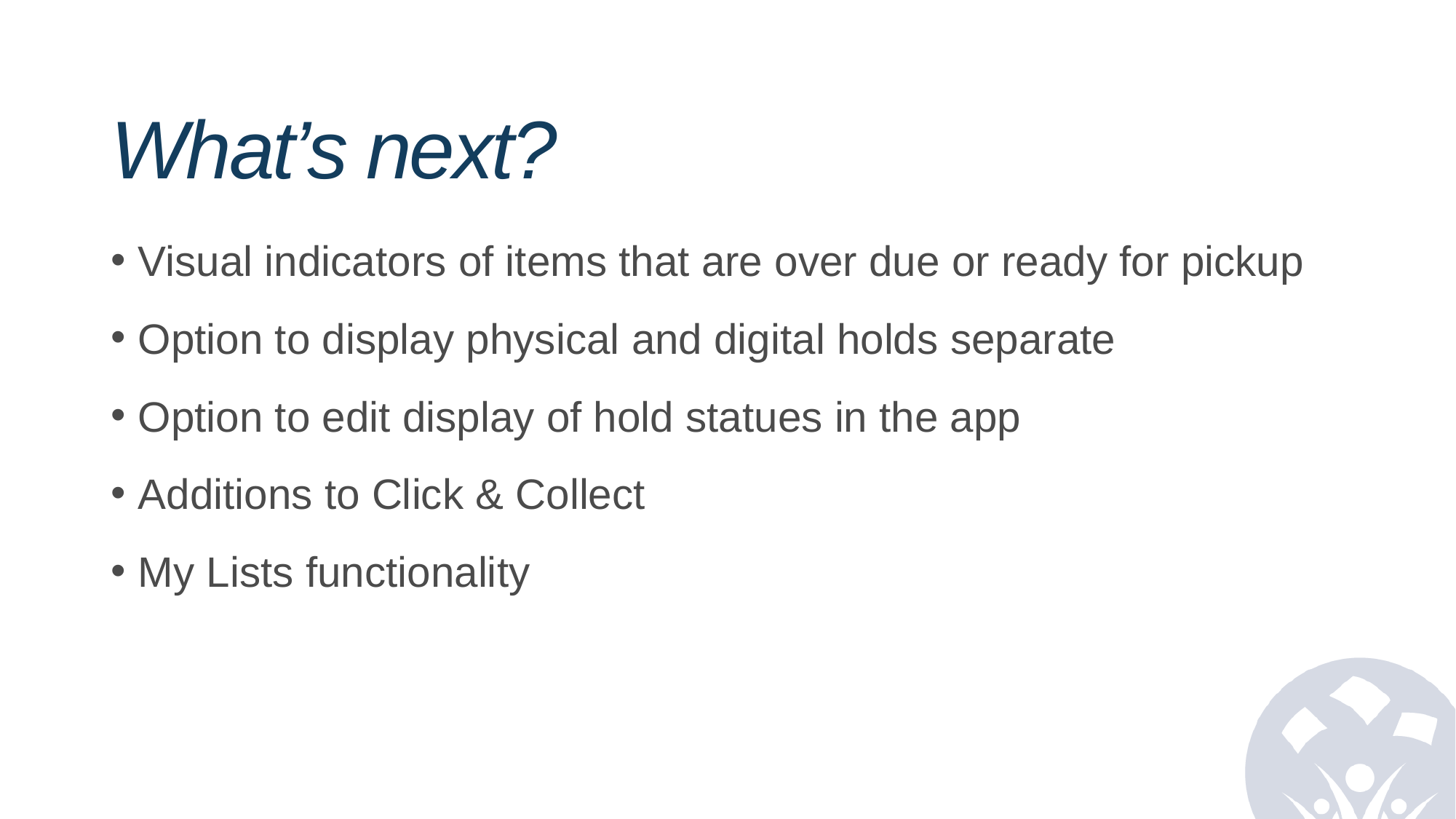

# What’s next?
Visual indicators of items that are over due or ready for pickup
Option to display physical and digital holds separate
Option to edit display of hold statues in the app
Additions to Click & Collect
My Lists functionality